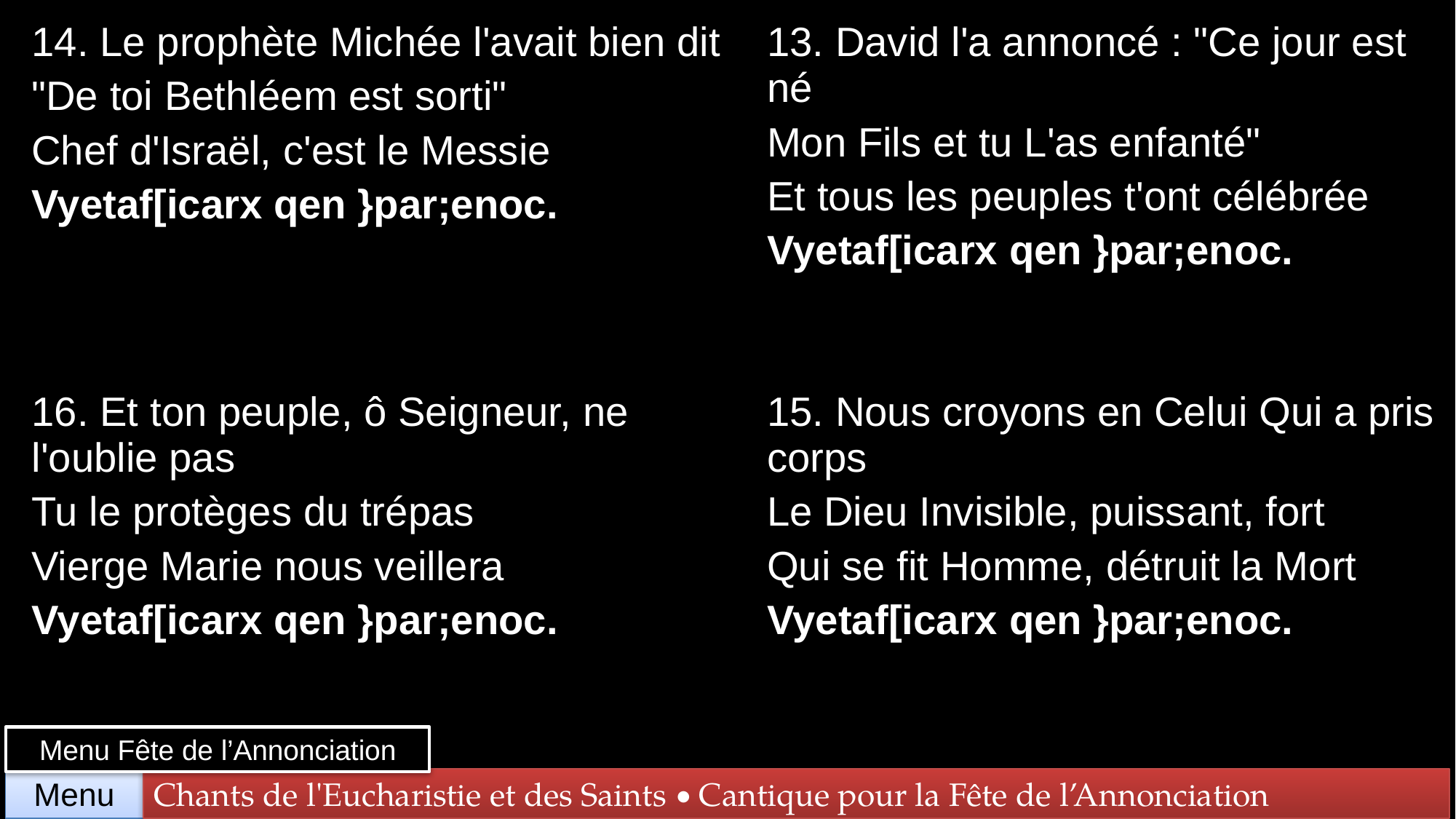

| 14. Le prophète Michée l'avait bien dit "De toi Bethléem est sorti" Chef d'Israël, c'est le Messie Vyetaf[icarx qen }par;enoc. | 13. David l'a annoncé : "Ce jour est né Mon Fils et tu L'as enfanté" Et tous les peuples t'ont célébrée Vyetaf[icarx qen }par;enoc. |
| --- | --- |
| 16. Et ton peuple, ô Seigneur, ne l'oublie pas Tu le protèges du trépas Vierge Marie nous veillera Vyetaf[icarx qen }par;enoc. | 15. Nous croyons en Celui Qui a pris corps Le Dieu Invisible, puissant, fort Qui se fit Homme, détruit la Mort Vyetaf[icarx qen }par;enoc. |

Menu Fête de l’Annonciation
Chants de l'Eucharistie et des Saints • Cantique pour la Fête de l’Annonciation
Menu